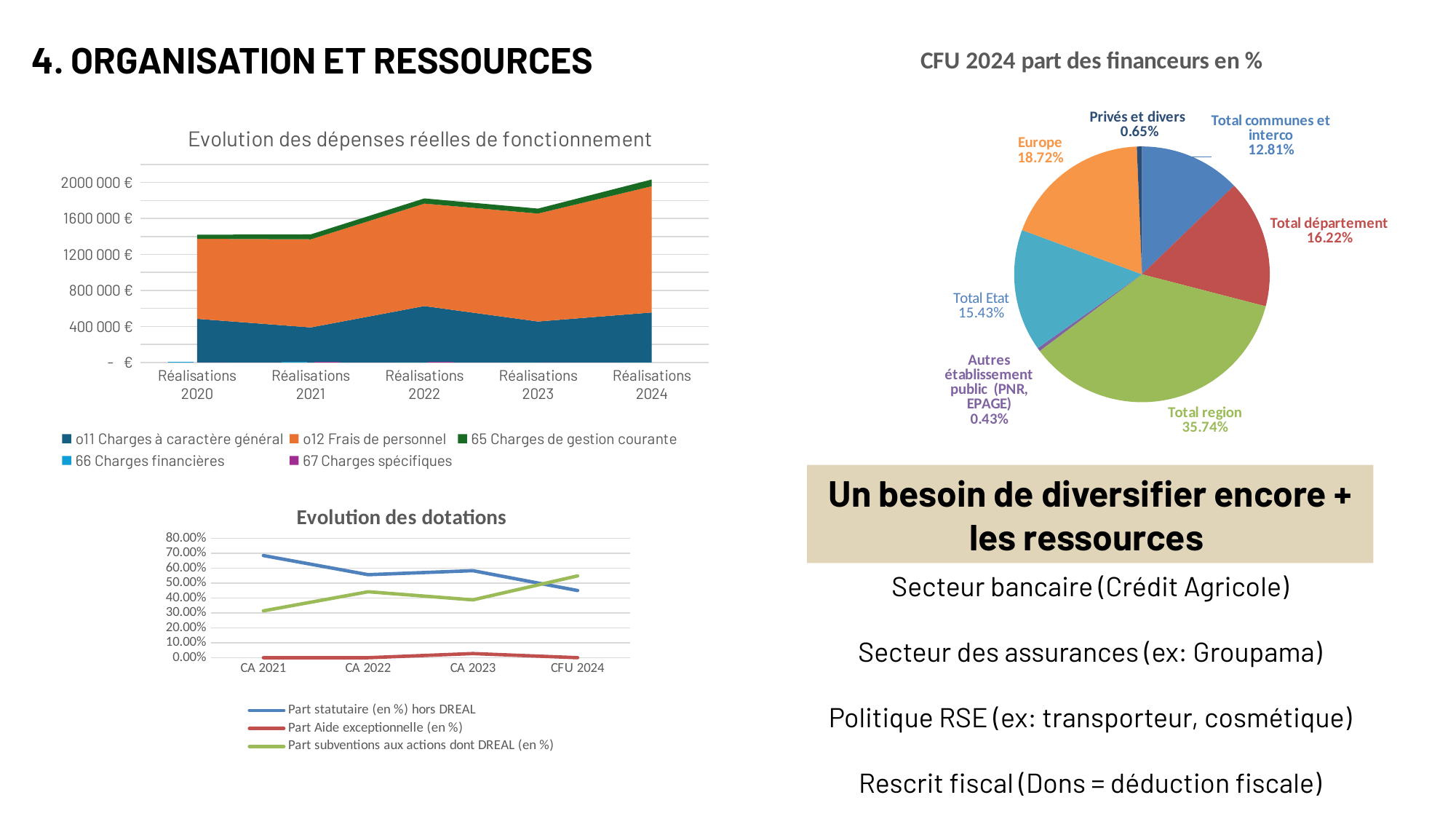

4. ORGANISATION ET RESSOURCES

### Chart: CFU 2024 part des financeurs en %

| Category | % |
|---|---|
| Total communes et interco | 12.81 |
| Total département | 16.22 |
| Total region | 35.74 |
| Autres établissement public  (PNR, EPAGE) | 0.43 |
| Etat | 15.43 |
| Europe | 18.72 |
| Privés et divers  | 0.65 |

### Chart: Evolution des dépenses réelles de fonctionnement

| Category | o11 | o12 | 65 | 66 | 67 |
|---|---|---|---|---|---|
| Réalisations 2020 | 483987.0 | 889259.0 | 45868.0 | 3609.0 | 0.0 |
| Réalisations 2021 | 388456.0 | 979273.0 | 54795.0 | 2557.0 | 4724.0 |
| Réalisations 2022 | 625887.0 | 1139457.0 | 57007.0 | 0.0 | 3176.0 |
| Réalisations 2023 | 454261.93 | 1199814.17 | 54923.89 | 0.0 | 0.0 |
| Réalisations 2024 | 554660.62 | 1403086.02 | 75066.81 | 0.0 | None |
Un besoin de diversifier encore + les ressources

### Chart: Evolution des dotations

| Category | Part statutaire (en %) hors DREAL | Part Aide exceptionnelle (en %) | Part subventions aux actions dont DREAL (en %) |
|---|---|---|---|
| CA 2021 | 0.6856867585195429 | 0.0 | 0.31431324148045714 |
| CA 2022 | 0.5572529633720008 | 0.0 | 0.4427470366279993 |
| CA 2023 | 0.5840425356868809 | 0.027645047148738496 | 0.38831241716438075 |
| CFU 2024 | 0.45083350722869087 | 0.0 | 0.5491664927713091 |
Secteur bancaire (Crédit Agricole)

Secteur des assurances (ex: Groupama)

Politique RSE (ex: transporteur, cosmétique)

Rescrit fiscal (Dons = déduction fiscale)